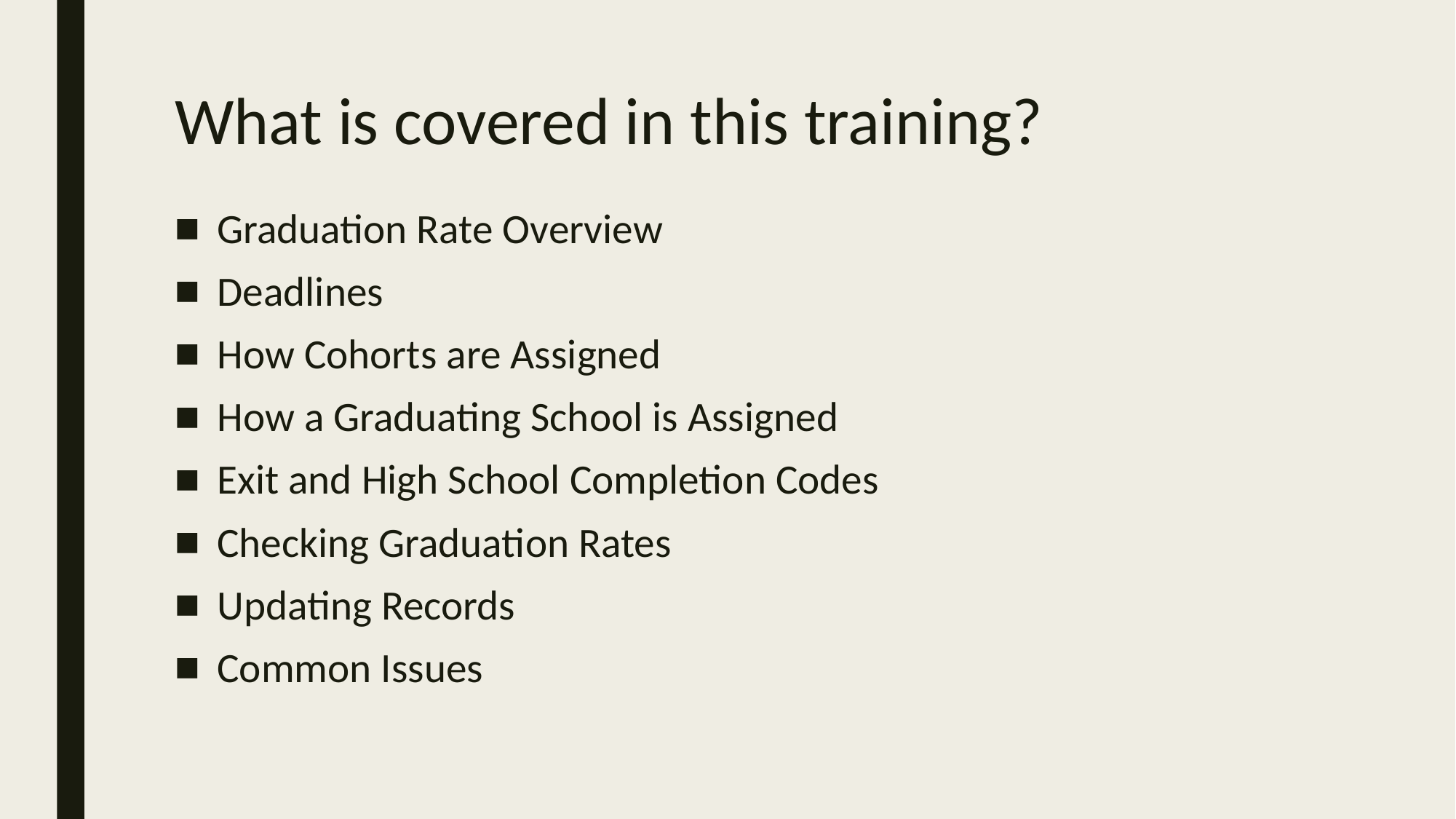

# What is covered in this training?
Graduation Rate Overview
Deadlines
How Cohorts are Assigned
How a Graduating School is Assigned
Exit and High School Completion Codes
Checking Graduation Rates
Updating Records
Common Issues